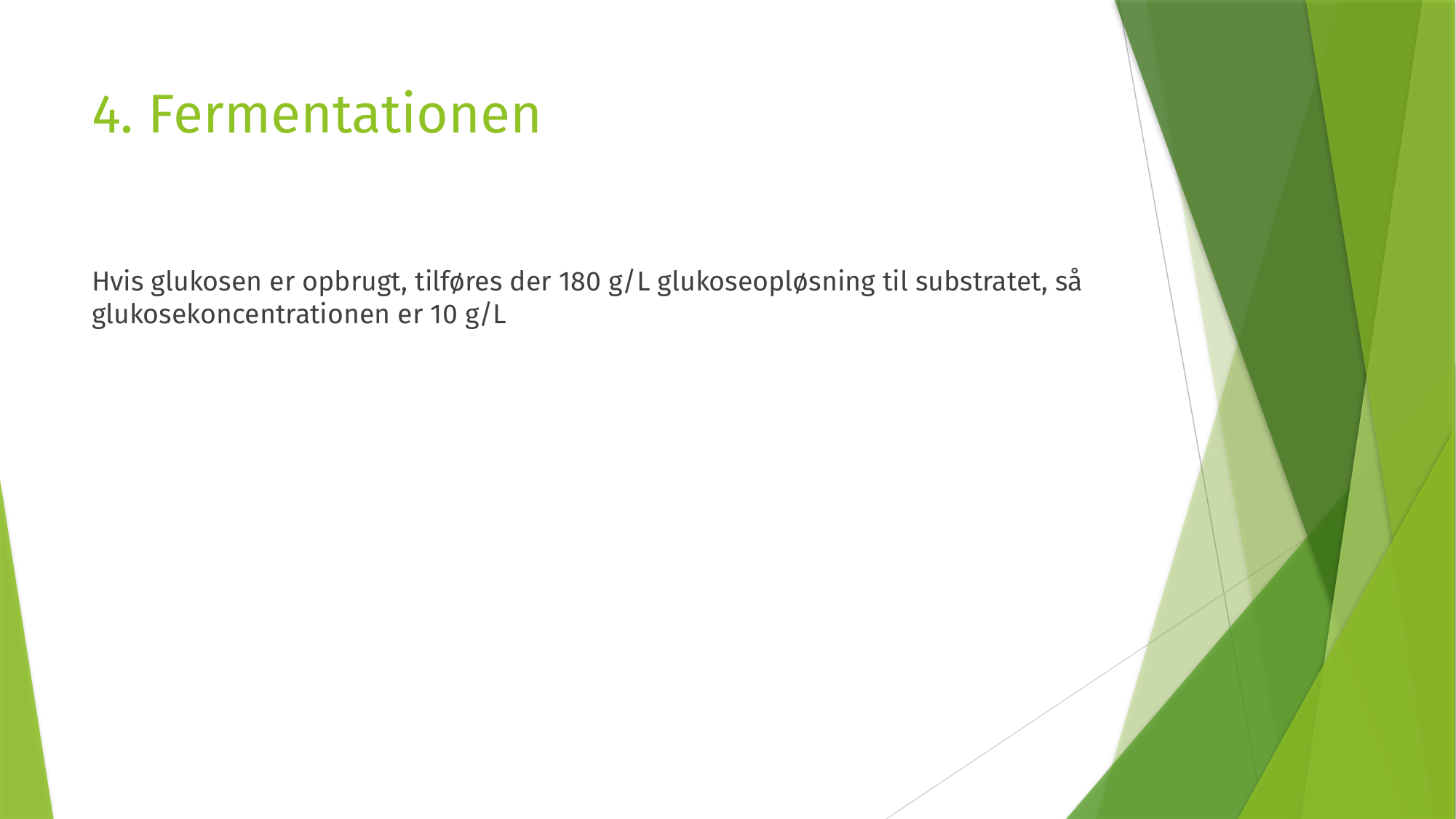

# 4. Fermentationen
Hvis glukosen er opbrugt, tilføres der 180 g/L glukoseopløsning til substratet, så glukosekoncentrationen er 10 g/L